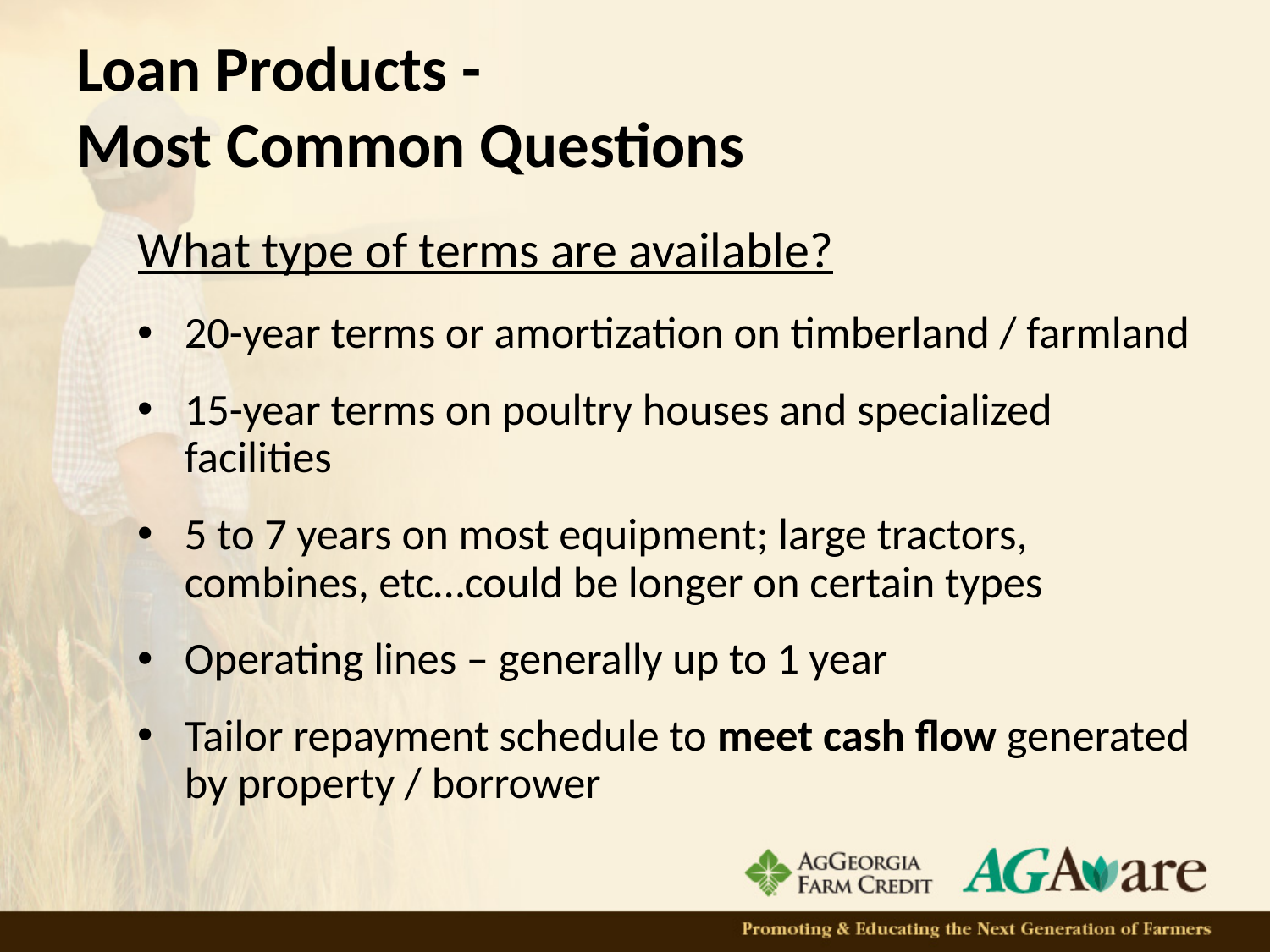

# Loan Products - Most Common Questions
What type of terms are available?
20-year terms or amortization on timberland / farmland
15-year terms on poultry houses and specialized facilities
5 to 7 years on most equipment; large tractors, combines, etc…could be longer on certain types
Operating lines – generally up to 1 year
Tailor repayment schedule to meet cash flow generated by property / borrower